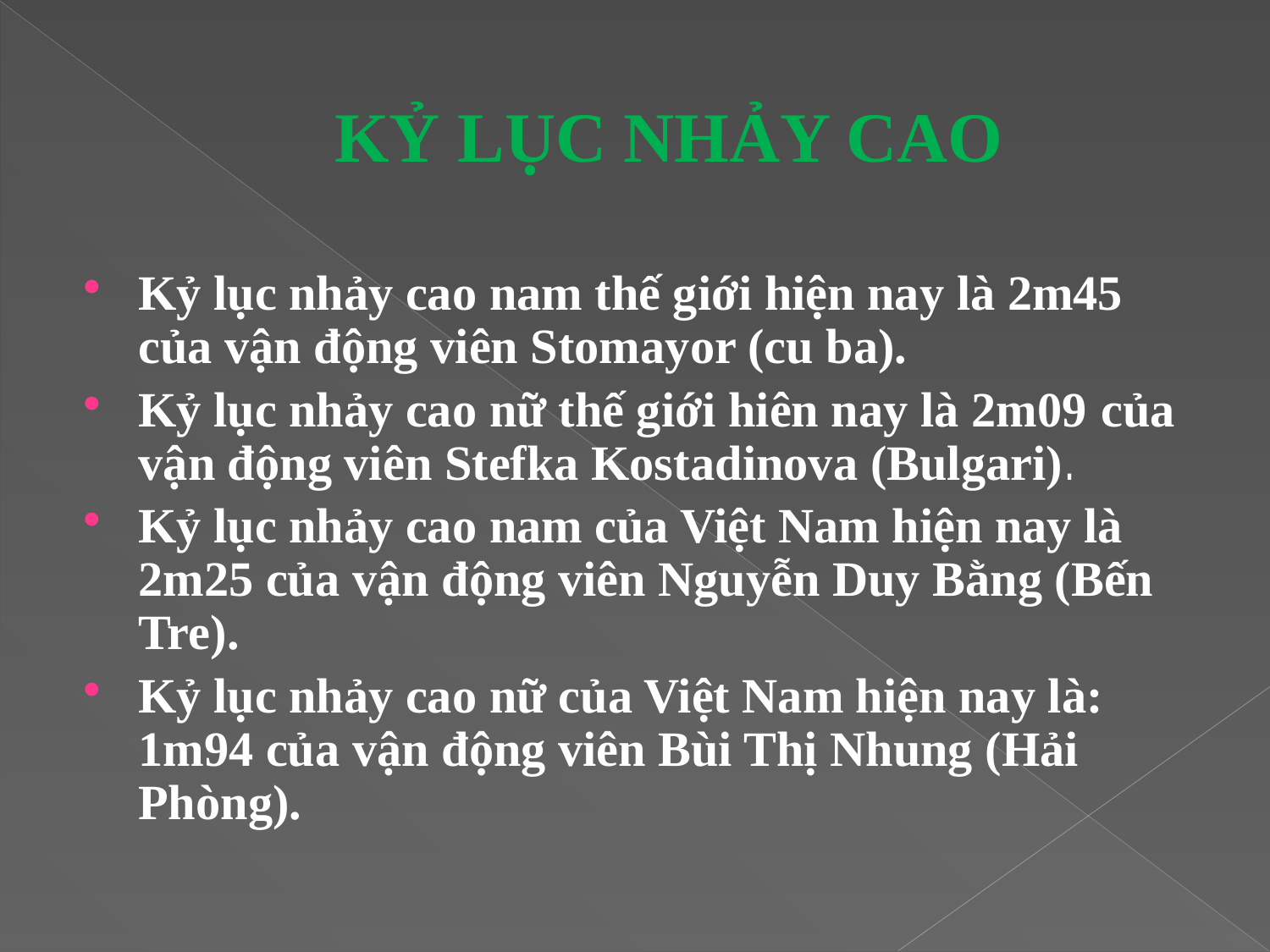

# KỶ LỤC NHẢY CAO
Kỷ lục nhảy cao nam thế giới hiện nay là 2m45  của vận động viên Stomayor (cu ba).
Kỷ lục nhảy cao nữ thế giới hiên nay là 2m09 của vận động viên Stefka Kostadinova (Bulgari).
Kỷ lục nhảy cao nam của Việt Nam hiện nay là 2m25 của vận động viên Nguyễn Duy Bằng (Bến Tre).
Kỷ lục nhảy cao nữ của Việt Nam hiện nay là: 1m94 của vận động viên Bùi Thị Nhung (Hải Phòng).